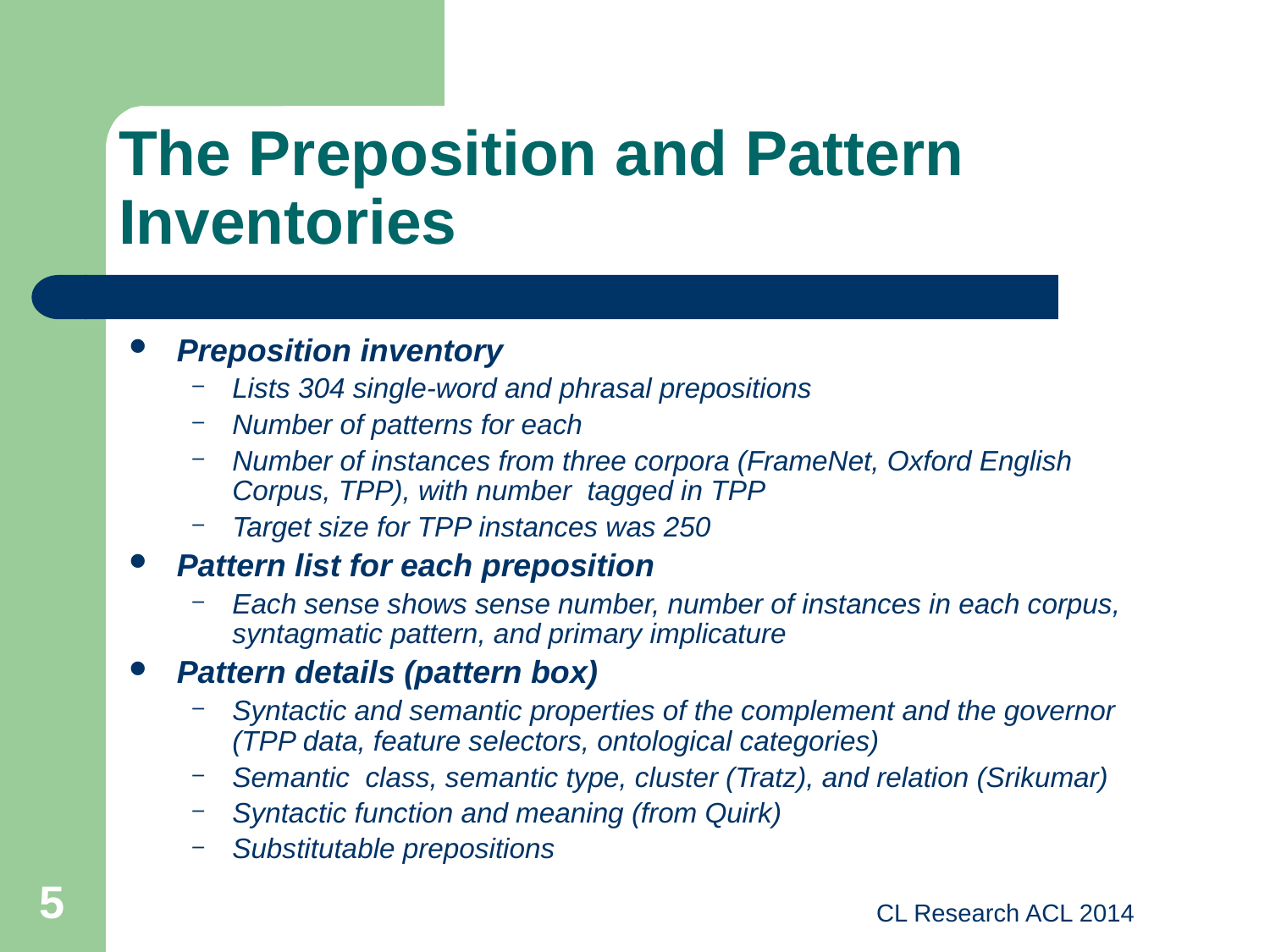

# The Preposition and Pattern Inventories
Preposition inventory
Lists 304 single-word and phrasal prepositions
Number of patterns for each
Number of instances from three corpora (FrameNet, Oxford English Corpus, TPP), with number  tagged in TPP
Target size for TPP instances was 250
Pattern list for each preposition
Each sense shows sense number, number of instances in each corpus, syntagmatic pattern, and primary implicature
Pattern details (pattern box)
Syntactic and semantic properties of the complement and the governor (TPP data, feature selectors, ontological categories)
Semantic  class, semantic type, cluster (Tratz), and relation (Srikumar)
Syntactic function and meaning (from Quirk)
Substitutable prepositions
5
CL Research ACL 2014